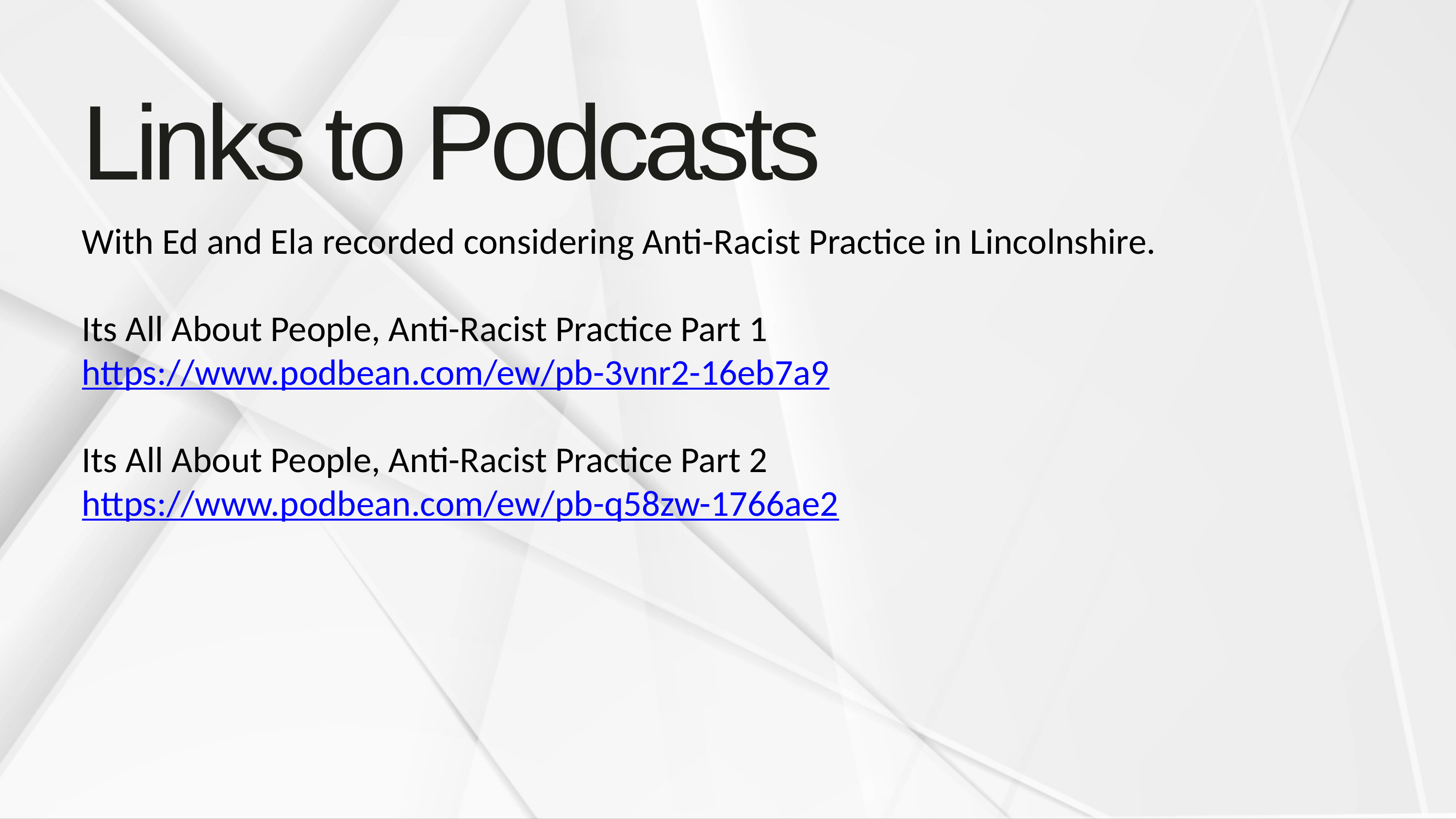

Links to Podcasts
With Ed and Ela recorded considering Anti-Racist Practice in Lincolnshire.

Its All About People, Anti-Racist Practice Part 1 https://www.podbean.com/ew/pb-3vnr2-16eb7a9

Its All About People, Anti-Racist Practice Part 2 https://www.podbean.com/ew/pb-q58zw-1766ae2